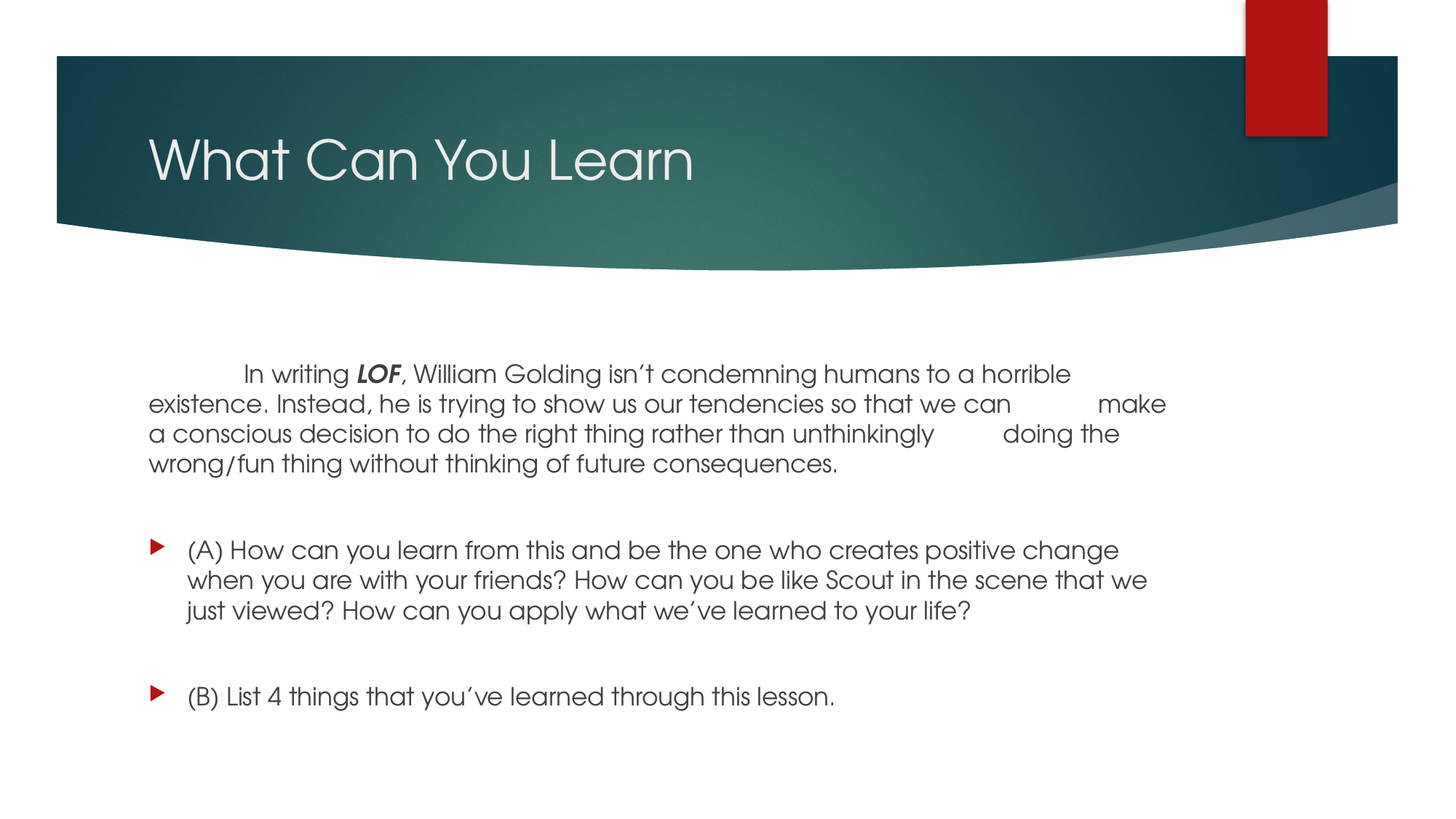

# What Can You Learn

	In writing LOF, William Golding isn’t condemning humans to a horrible 	existence. Instead, he is trying to show us our tendencies so that we can 	make a conscious decision to do the right thing rather than unthinkingly 	doing the wrong/fun thing without thinking of future consequences.

(A) How can you learn from this and be the one who creates positive change when you are with your friends? How can you be like Scout in the scene that we just viewed? How can you apply what we’ve learned to your life?

(B) List 4 things that you’ve learned through this lesson.